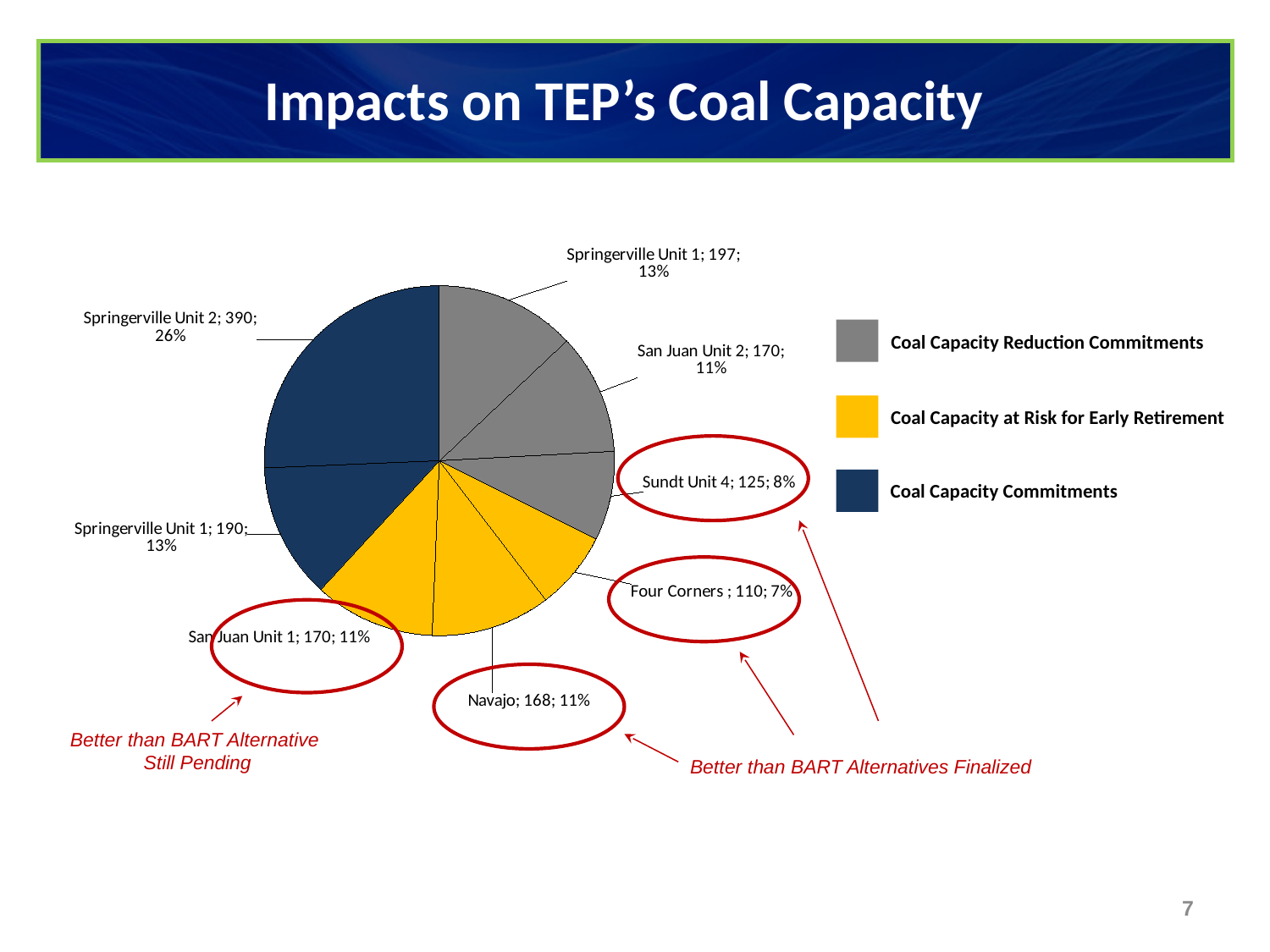

# Impacts on TEP’s Coal Capacity

### Chart

| Category |  |  |
|---|---|---|
| Springerville Unit 1 | 197.0 | 0.12960526315789472 |
| San Juan Unit 2 | 170.0 | 0.1118421052631579 |
| Sundt Unit 4 | 125.0 | 0.08223684210526316 |
| Four Corners  | 110.0 | 0.07236842105263158 |
| Navajo | 168.0 | 0.11052631578947368 |
| San Juan Unit 1 | 170.0 | 0.1118421052631579 |
| Springerville Unit 1 | 190.0 | 0.125 |
| Springerville Unit 2 | 390.0 | 0.2565789473684211 |
Coal Capacity Reduction Commitments

Coal Capacity at Risk for Early Retirement

Coal Capacity Commitments

Better than BART Alternative
 Still Pending
Better than BART Alternatives Finalized
7